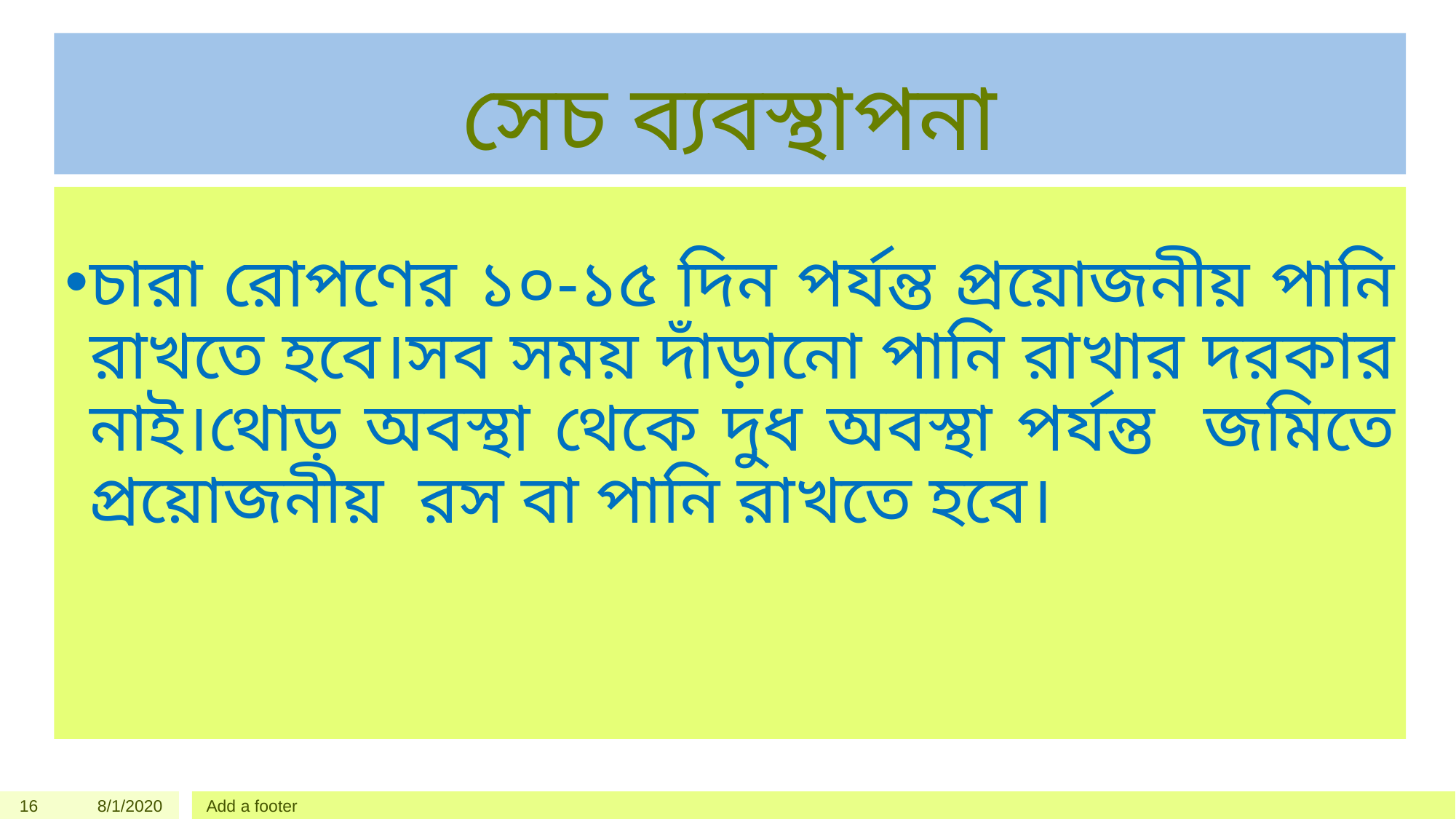

# সেচ ব্যবস্থাপনা

চারা রোপণের ১০-১৫ দিন পর্যন্ত প্রয়োজনীয় পানি রাখতে হবে।সব সময় দাঁড়ানো পানি রাখার দরকার নাই।থোড় অবস্থা থেকে দুধ অবস্থা পর্যন্ত  জমিতে প্রয়োজনীয়  রস বা পানি রাখতে হবে।

16
8/1/2020
Add a footer